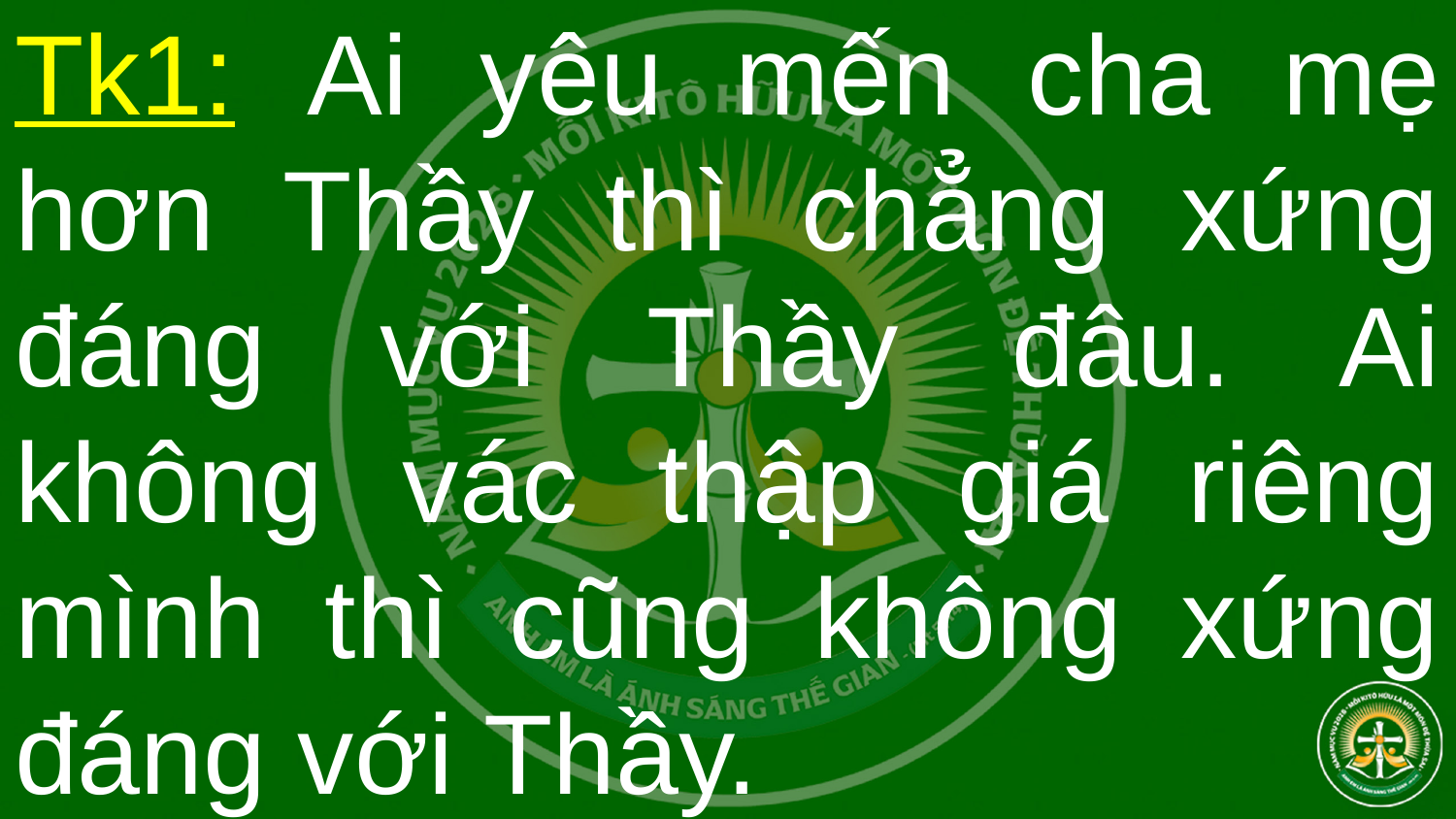

# Tk1: Ai yêu mến cha mẹ hơn Thầy thì chẳng xứng đáng với Thầy đâu. Ai không vác thập giá riêng mình thì cũng không xứng đáng với Thầy.